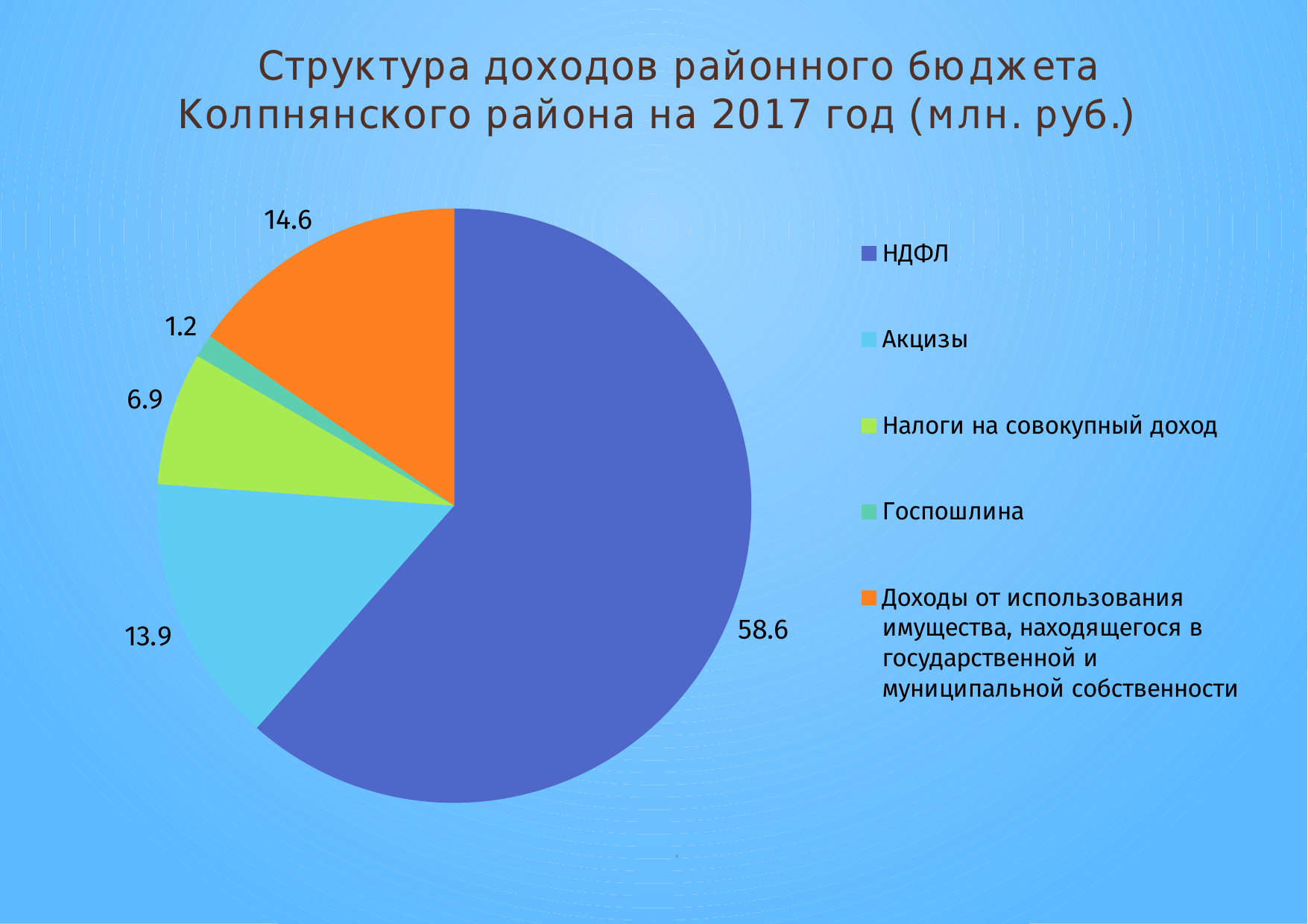

Структура доходов районного бюджета Колпнянского района на 2017 год (млн. руб.)

### Chart

| Category | Продажи |
|---|---|
| НДФЛ | 58.6 |
| Акцизы | 13.9 |
| Налоги на совокупный доход | 6.9 |
| Госпошлина | 1.2 |
| Доходы от использования имущества, находящегося в государственной и муниципальной собственности | 14.6 |
8